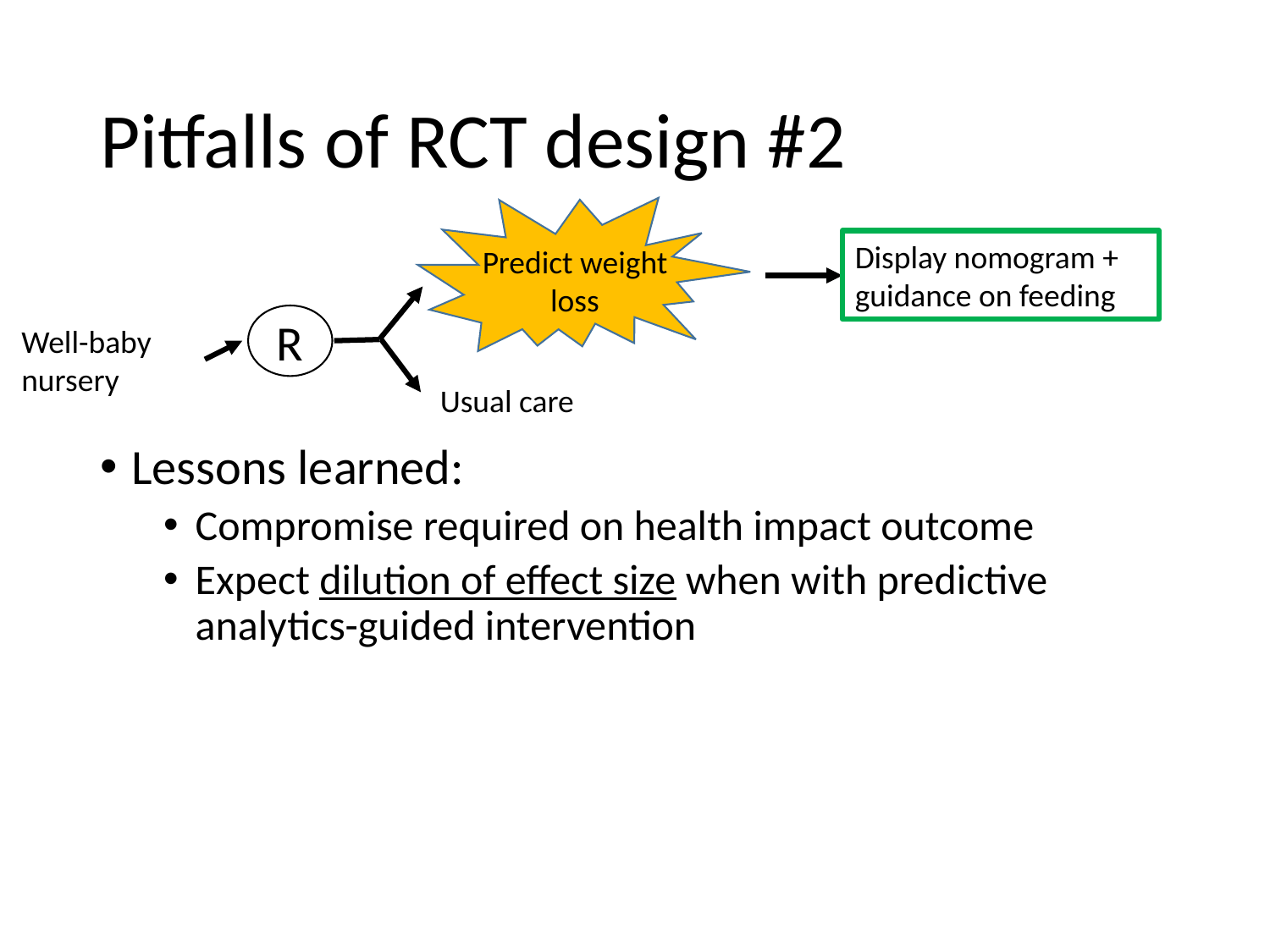

# Pitfalls of RCT design #2

Display nomogram + guidance on feeding
Predict weight loss
R

Well-baby nursery
Usual care
Lessons learned:
Compromise required on health impact outcome
Expect dilution of effect size when with predictive analytics-guided intervention